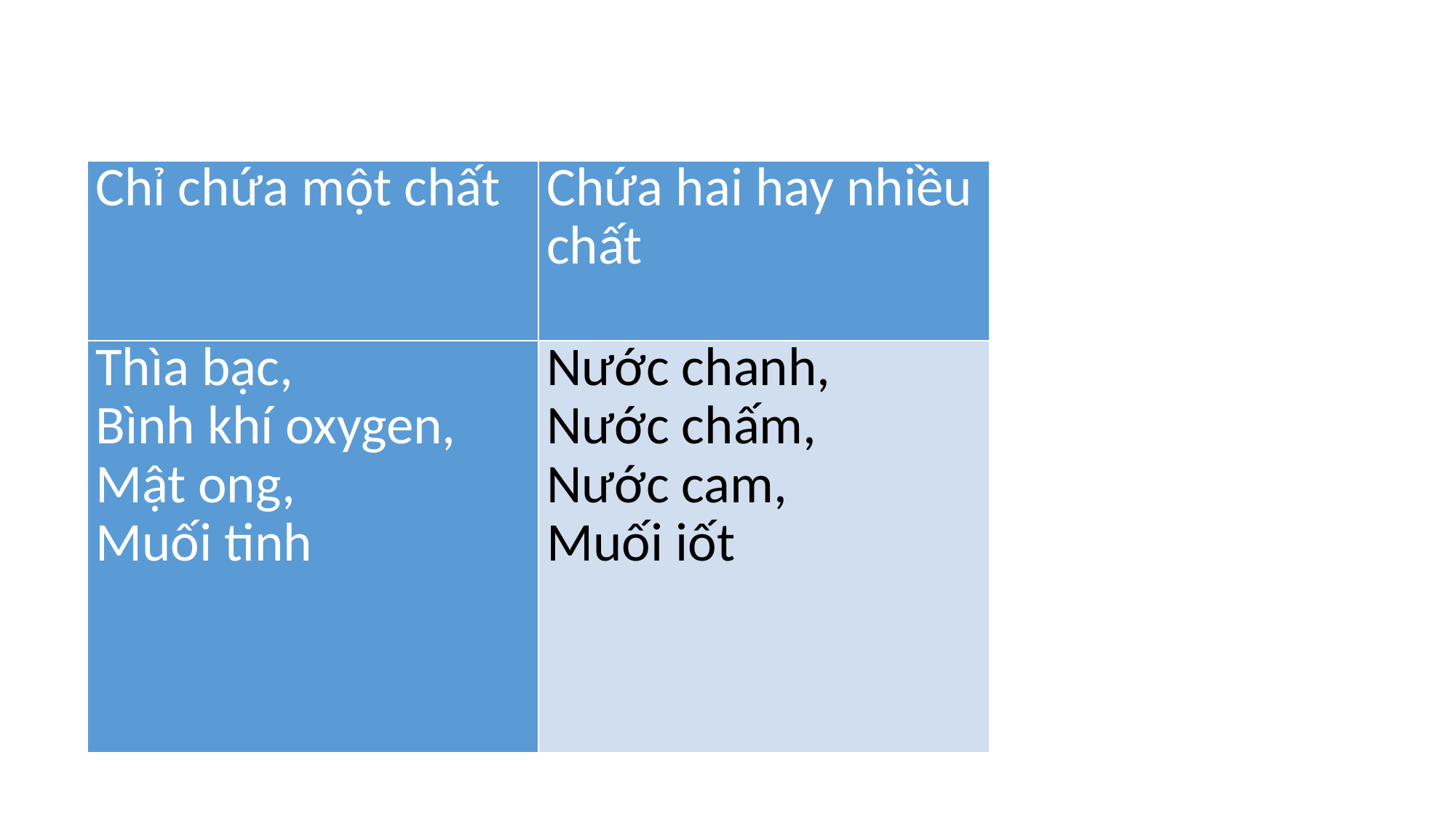

#
| Chỉ chứa một chất | Chứa hai hay nhiều chất |
| --- | --- |
| Thìa bạc, Bình khí oxygen, Mật ong, Muối tinh | Nước chanh, Nước chấm, Nước cam, Muối iốt |